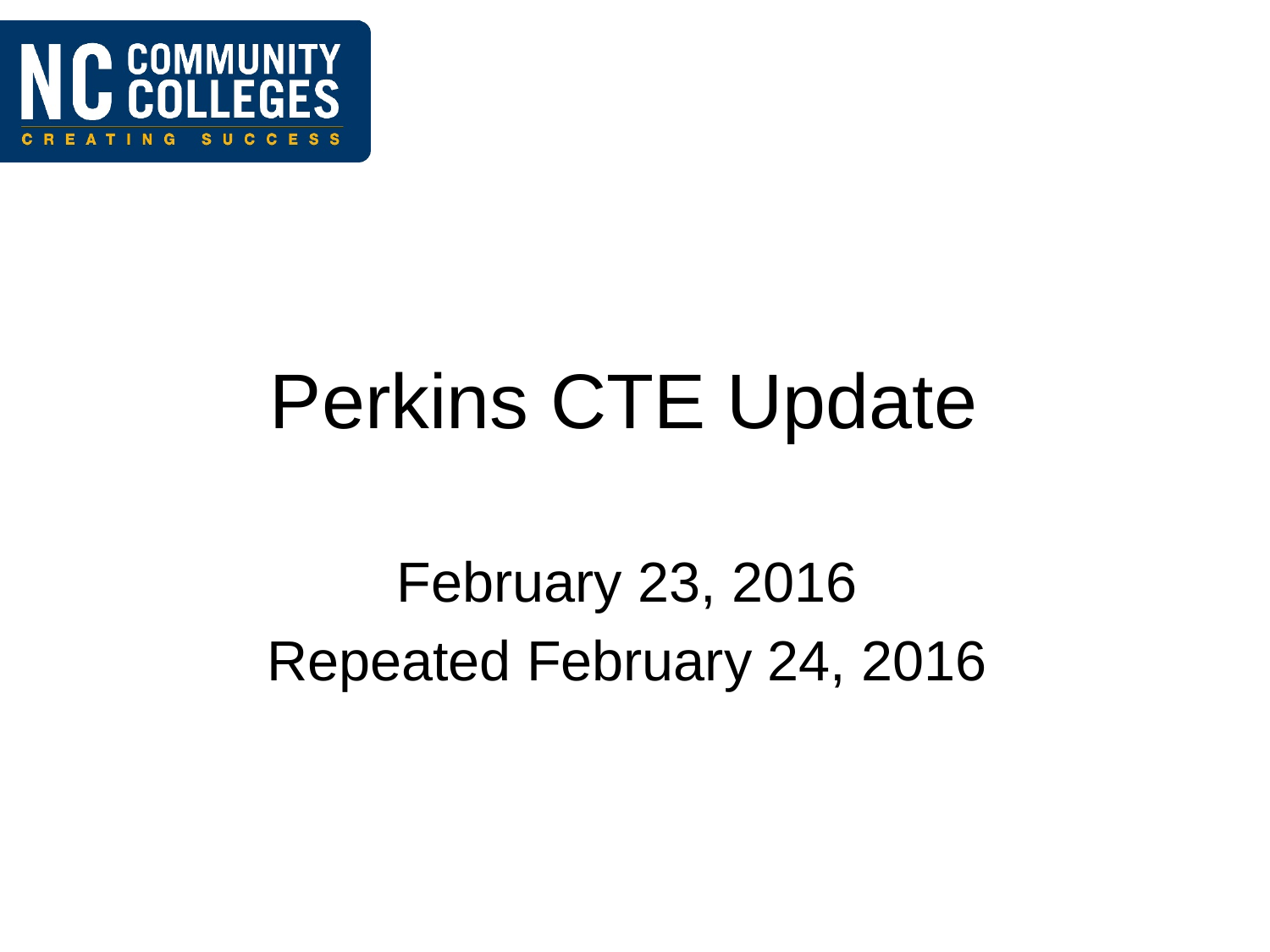

# Perkins CTE Update
February 23, 2016
Repeated February 24, 2016